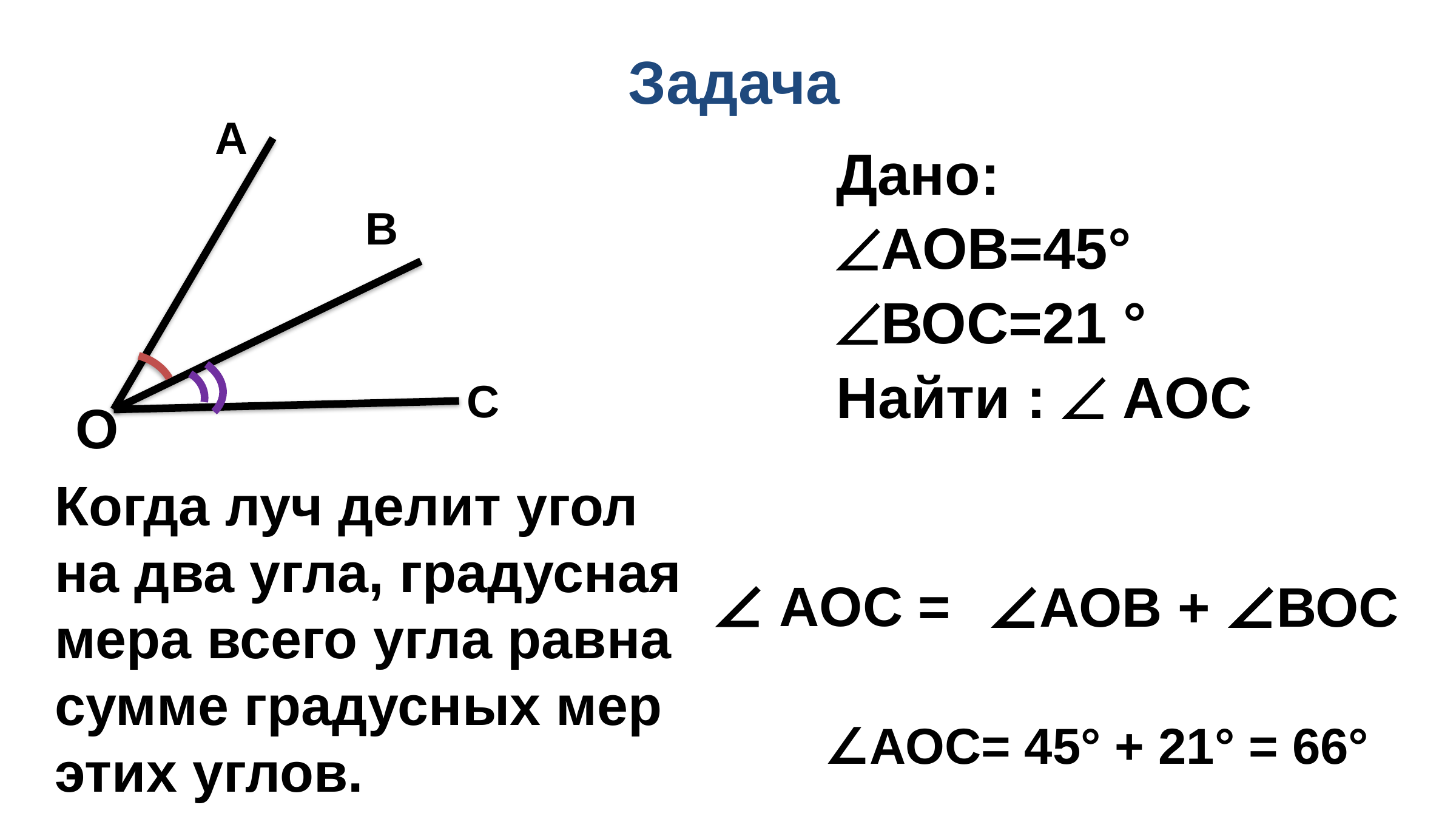

Задача
А
Дано:
∠АОВ=45°
∠ВОС=21 °
Найти : ∠ AОC
В

С

О
Когда луч делит угол на два угла, градусная мера всего угла равна сумме градусных мер этих углов.
∠АОВ + ∠ВОС
∠ AОC =
∠АОС= 45° + 21° = 66°